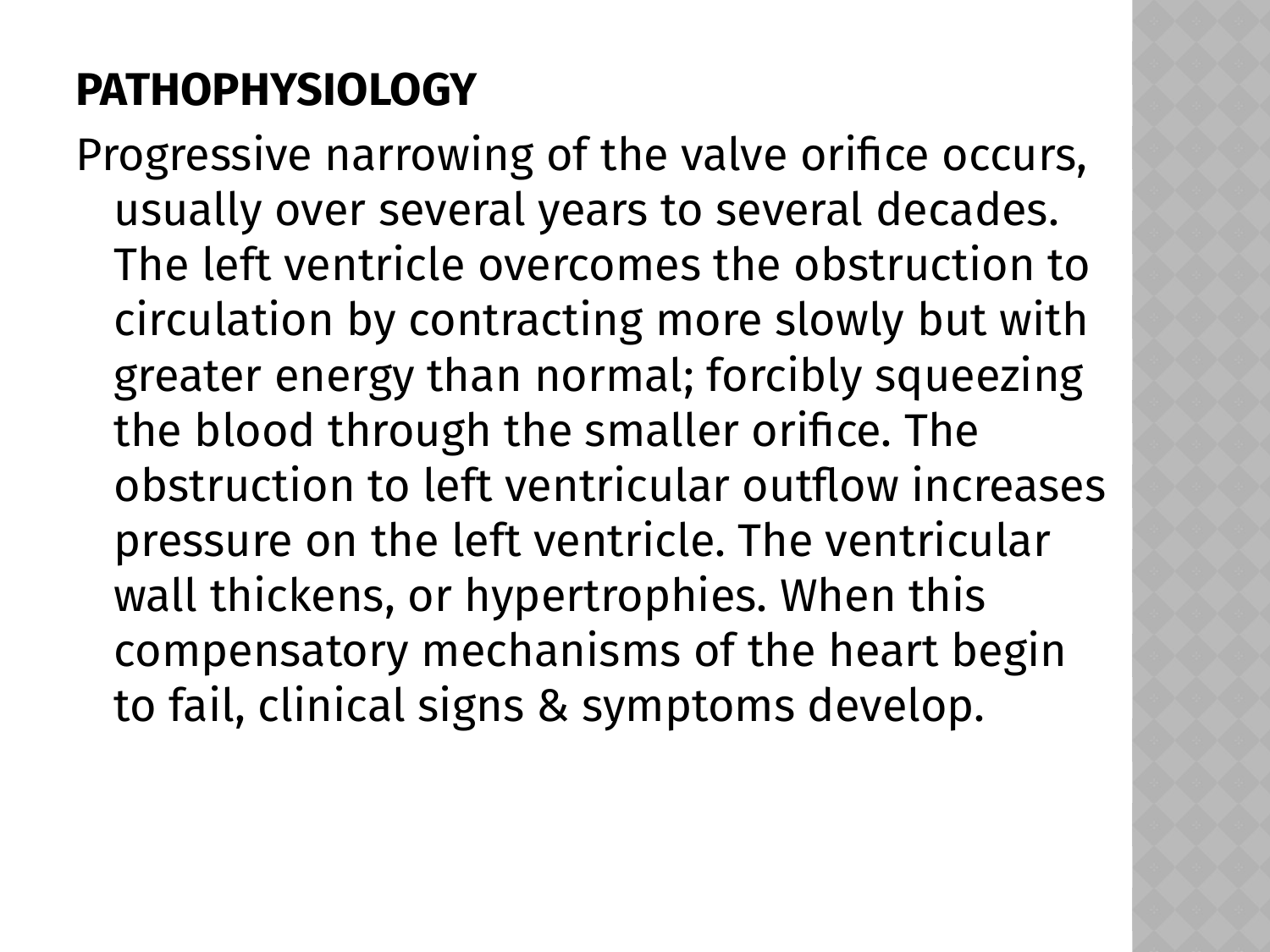

#
PATHOPHYSIOLOGY
Progressive narrowing of the valve orifice occurs, usually over several years to several decades. The left ventricle overcomes the obstruction to circulation by contracting more slowly but with greater energy than normal; forcibly squeezing the blood through the smaller orifice. The obstruction to left ventricular outflow increases pressure on the left ventricle. The ventricular wall thickens, or hypertrophies. When this compensatory mechanisms of the heart begin to fail, clinical signs & symptoms develop.